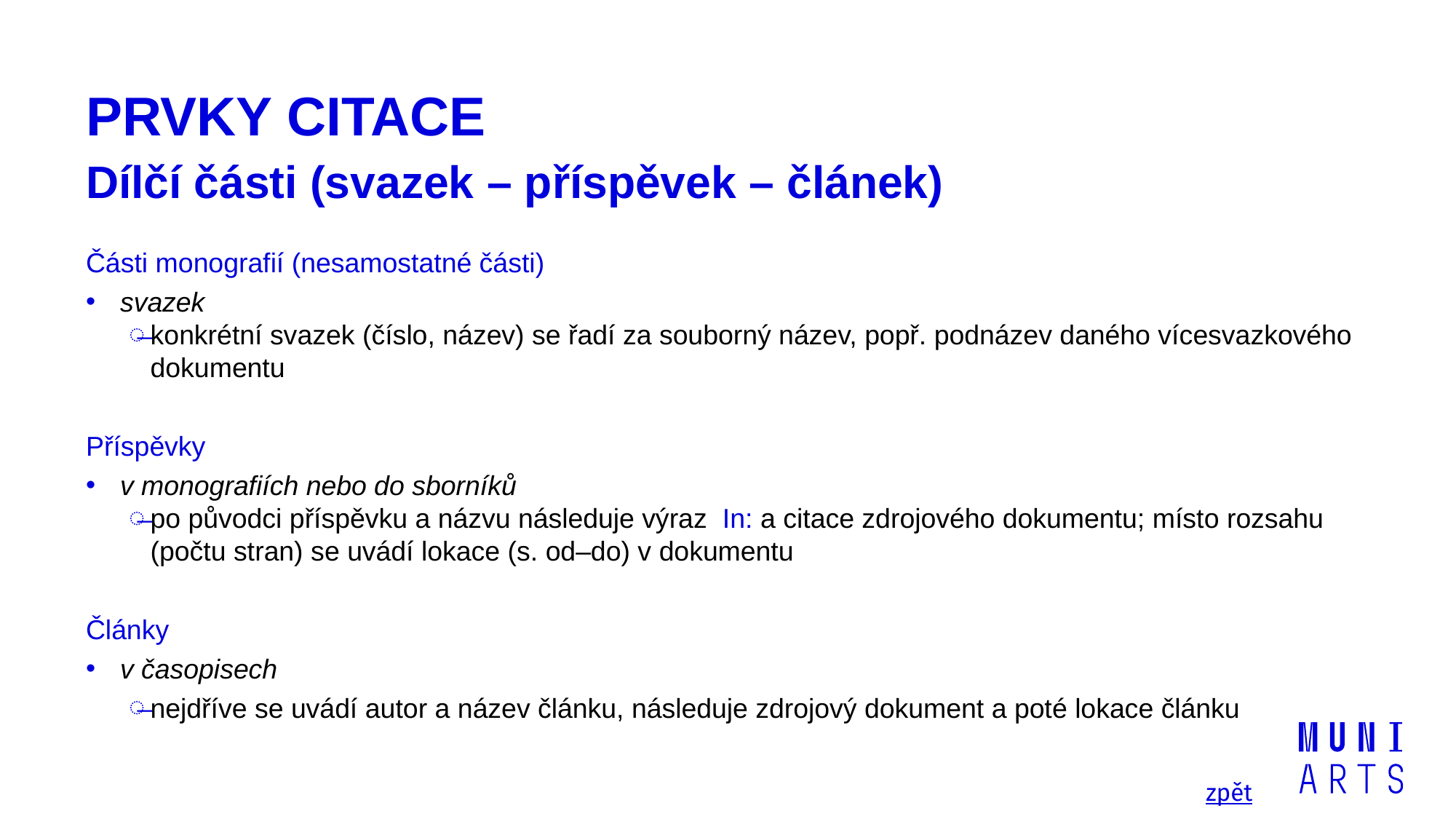

# PRVKY CITACE Dílčí části (svazek – příspěvek – článek)
Části monografií (nesamostatné části)
svazek
konkrétní svazek (číslo, název) se řadí za souborný název, popř. podnázev daného vícesvazkového dokumentu

Příspěvky
v monografiích nebo do sborníků
po původci příspěvku a názvu následuje výraz  In: a citace zdrojového dokumentu; místo rozsahu  (počtu stran) se uvádí lokace (s. od–do) v dokumentu

Články
v časopisech
nejdříve se uvádí autor a název článku, následuje zdrojový dokument a poté lokace článku
zpět